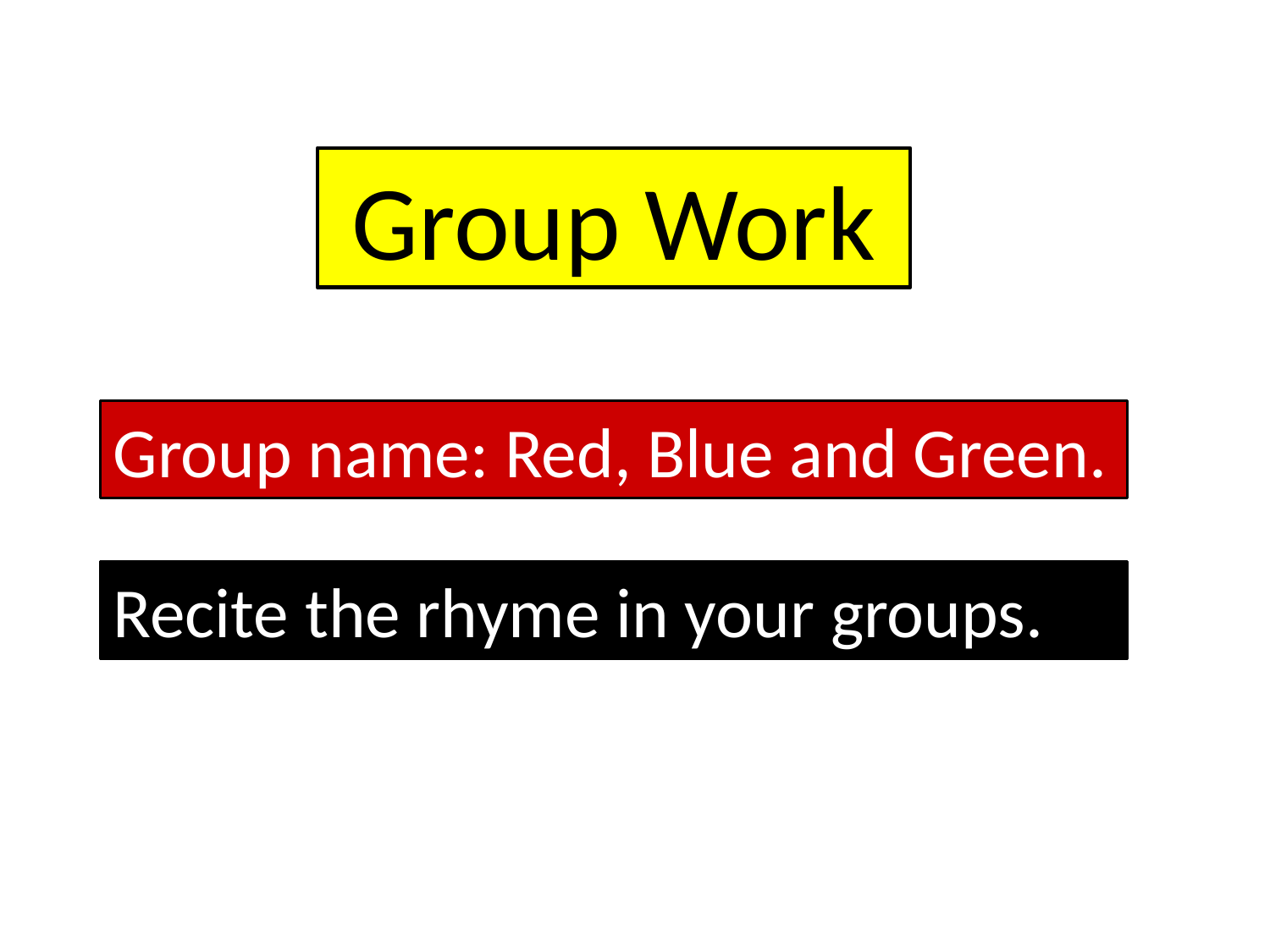

Group Work
Group name: Red, Blue and Green.
Recite the rhyme in your groups.